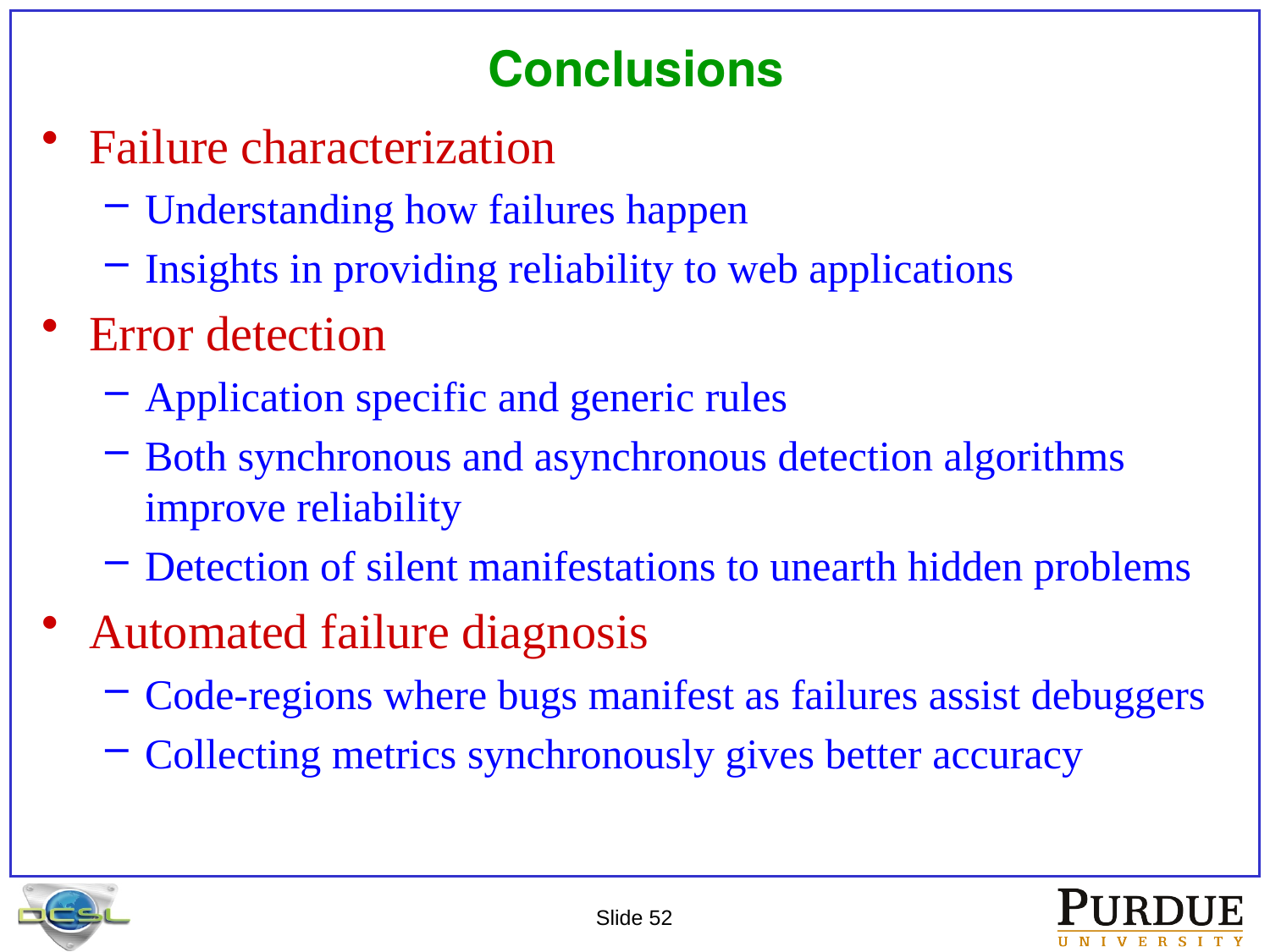

# Conclusions
Failure characterization
Understanding how failures happen
Insights in providing reliability to web applications
Error detection
Application specific and generic rules
Both synchronous and asynchronous detection algorithms improve reliability
Detection of silent manifestations to unearth hidden problems
Automated failure diagnosis
Code-regions where bugs manifest as failures assist debuggers
Collecting metrics synchronously gives better accuracy